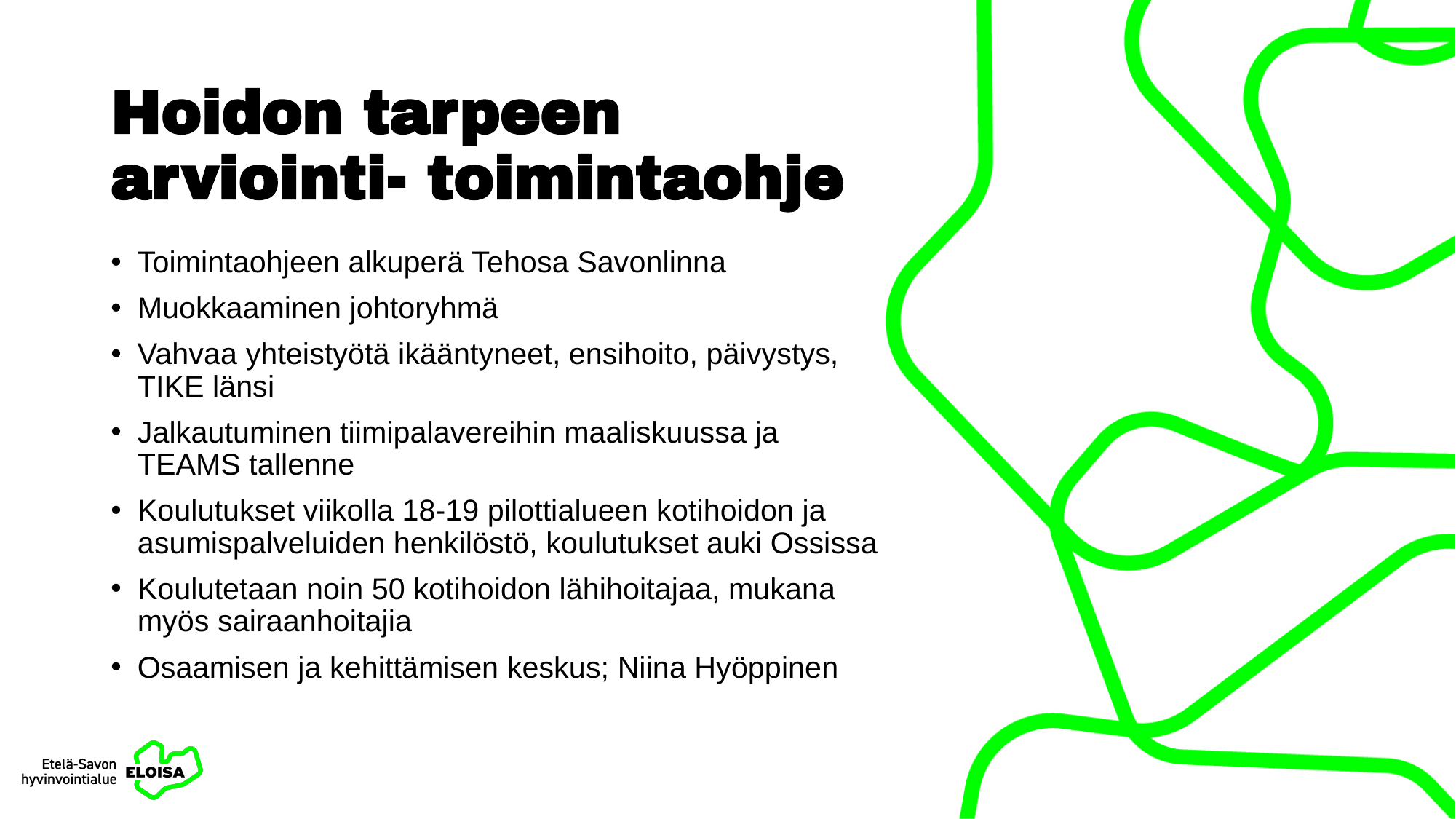

# Hoidon tarpeen arviointi- toimintaohje
Toimintaohjeen alkuperä Tehosa Savonlinna
Muokkaaminen johtoryhmä
Vahvaa yhteistyötä ikääntyneet, ensihoito, päivystys, TIKE länsi
Jalkautuminen tiimipalavereihin maaliskuussa ja TEAMS tallenne
Koulutukset viikolla 18-19 pilottialueen kotihoidon ja asumispalveluiden henkilöstö, koulutukset auki Ossissa
Koulutetaan noin 50 kotihoidon lähihoitajaa, mukana myös sairaanhoitajia
Osaamisen ja kehittämisen keskus; Niina Hyöppinen